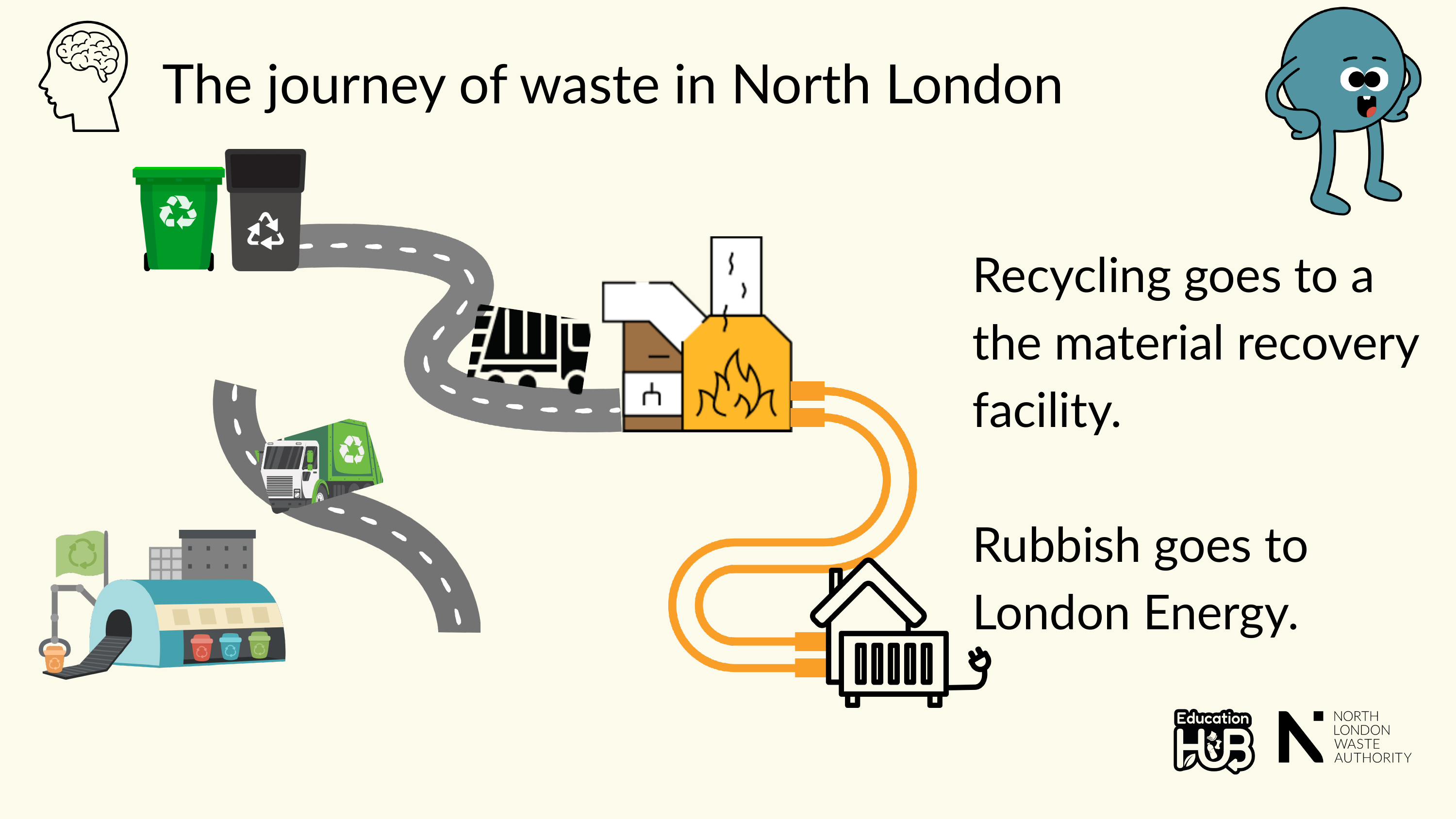

The journey of waste in North London

Recycling goes to a the material recovery facility.

Rubbish goes to London Energy.